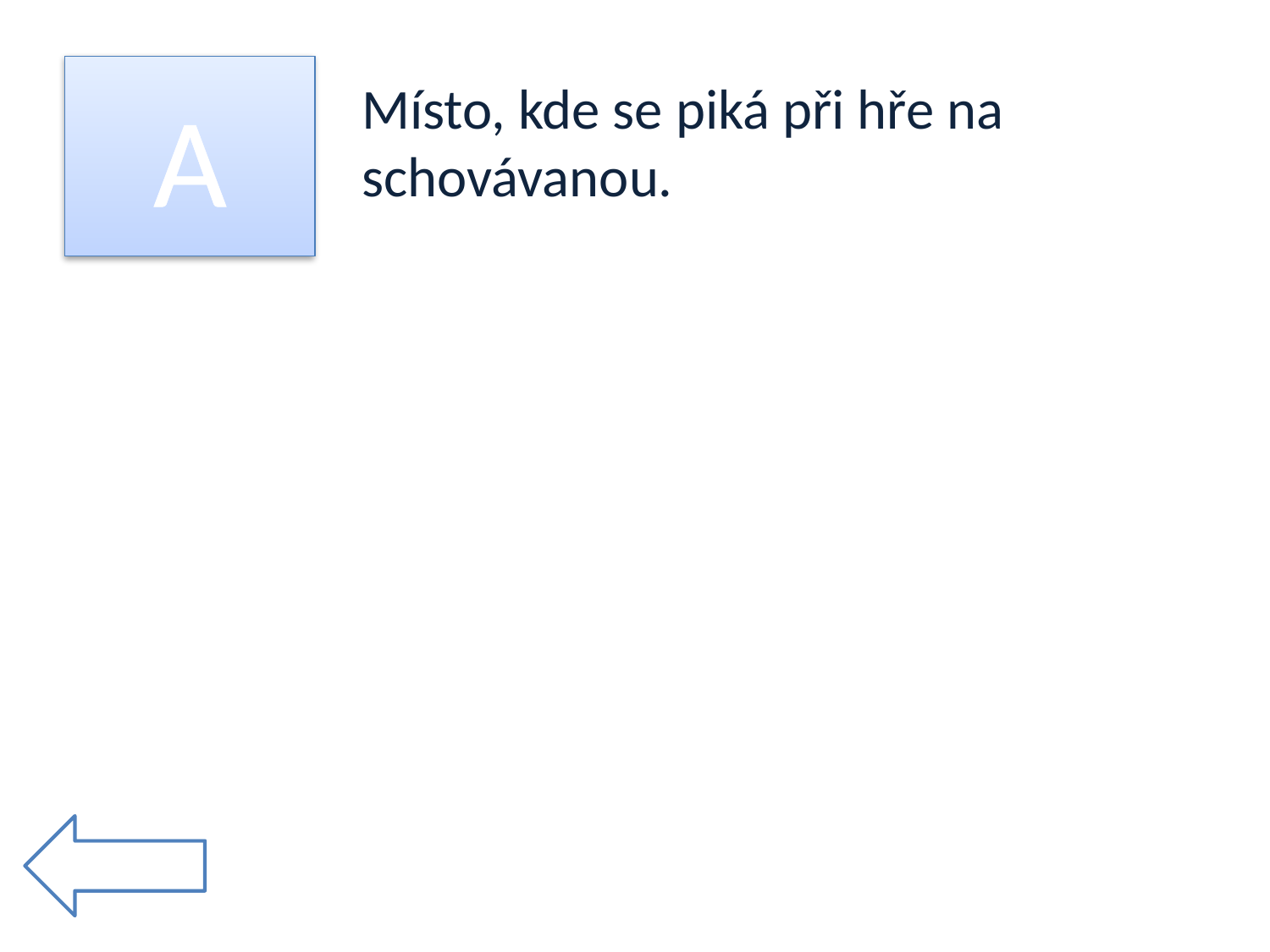

A
Místo, kde se piká při hře na schovávanou.